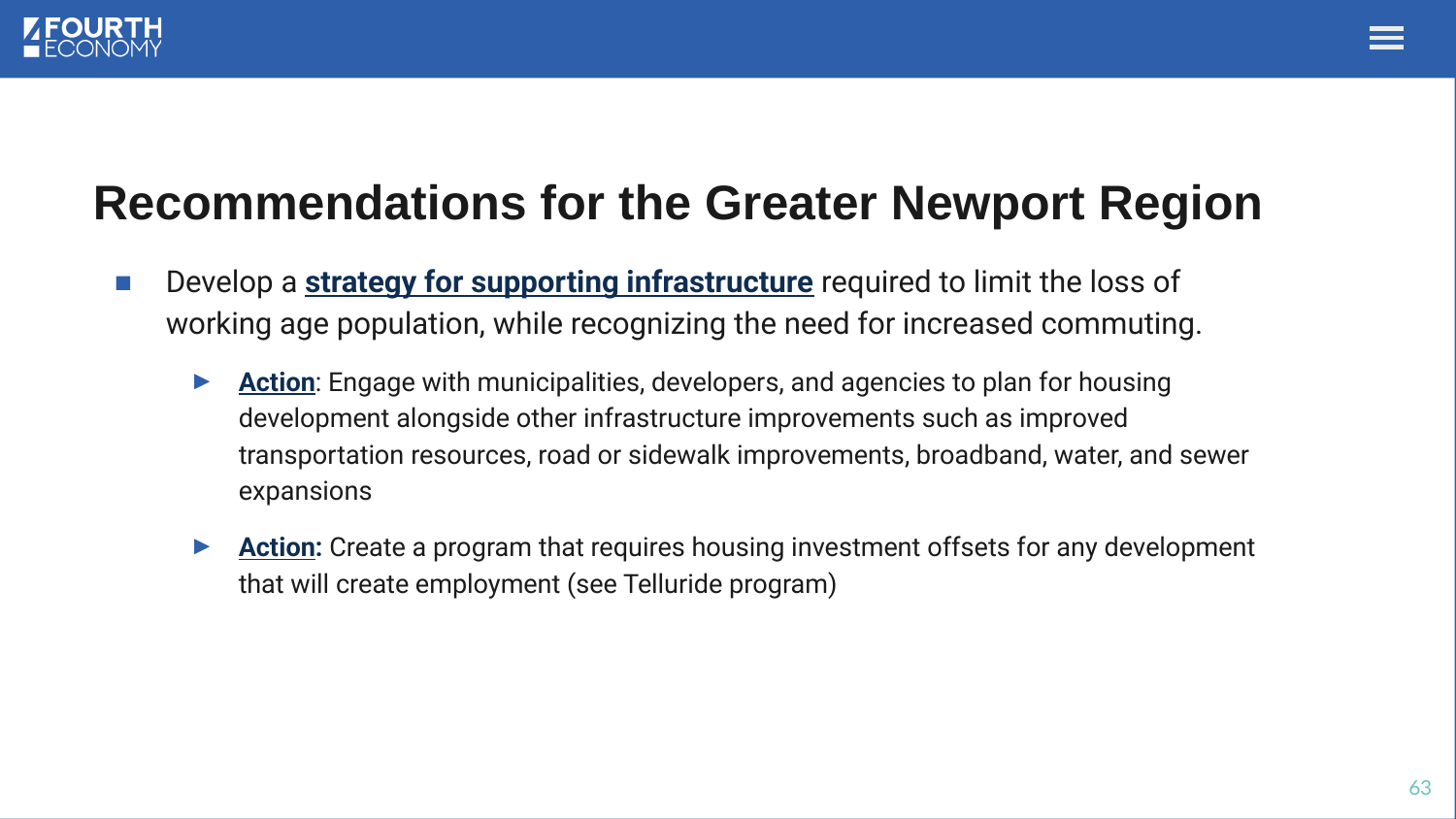

# Recommendations for the Greater Newport Region

Develop a strategy for supporting infrastructure required to limit the loss of working age population, while recognizing the need for increased commuting.
Action: Engage with municipalities, developers, and agencies to plan for housing development alongside other infrastructure improvements such as improved transportation resources, road or sidewalk improvements, broadband, water, and sewer expansions
Action: Create a program that requires housing investment offsets for any development that will create employment (see Telluride program)
63